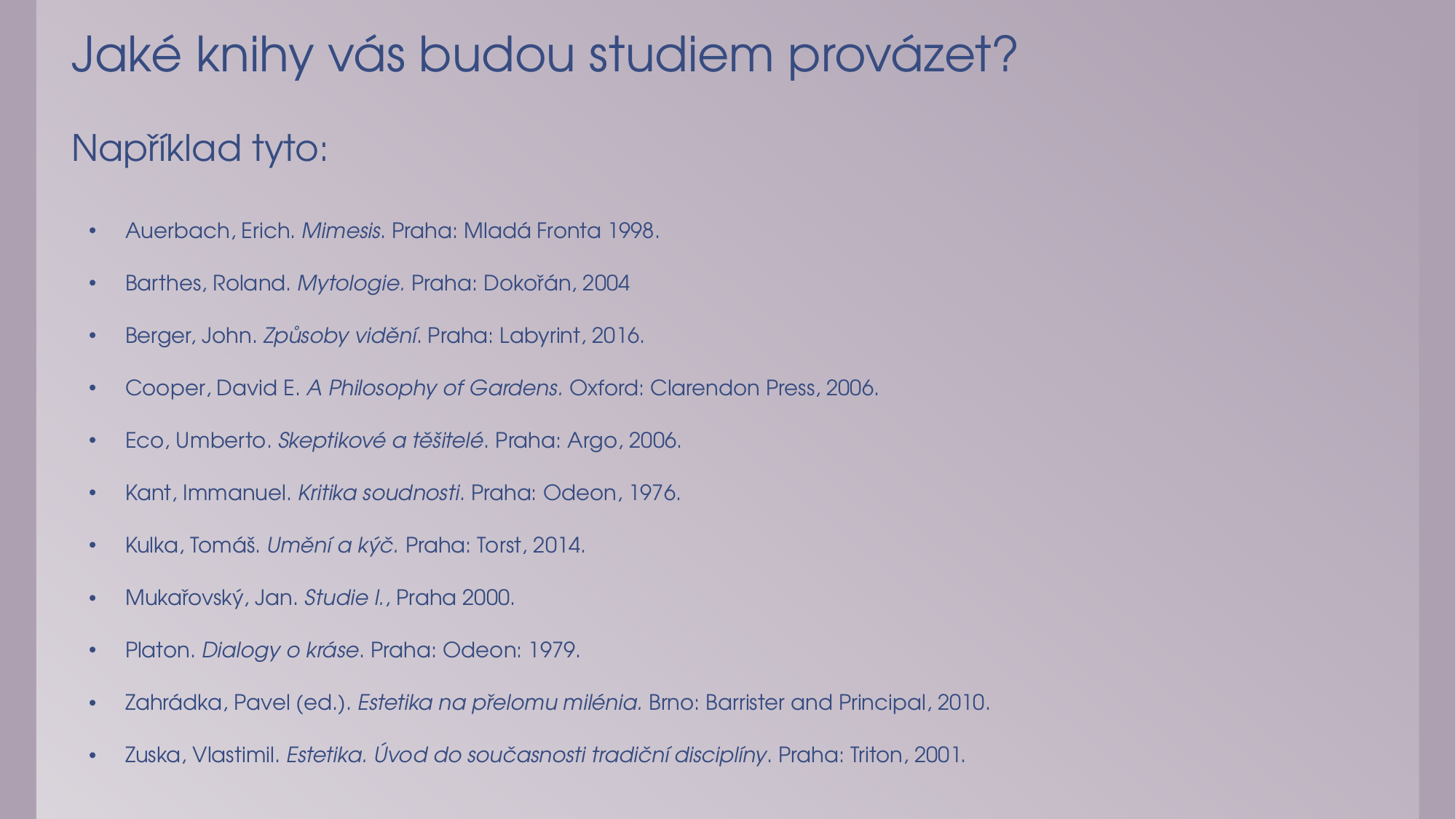

# Jaké knihy vás budou studiem provázet? Například tyto:
Auerbach, Erich. Mimesis. Praha: Mladá Fronta 1998.
Barthes, Roland. Mytologie. Praha: Dokořán, 2004
Berger, John. Způsoby vidění. Praha: Labyrint, 2016.
Cooper, David E. A Philosophy of Gardens. Oxford: Clarendon Press, 2006.
Eco, Umberto. Skeptikové a těšitelé. Praha: Argo, 2006.
Kant, Immanuel. Kritika soudnosti. Praha: Odeon, 1976.
Kulka, Tomáš. Umění a kýč. Praha: Torst, 2014.
Mukařovský, Jan. Studie I., Praha 2000.
Platon. Dialogy o kráse. Praha: Odeon: 1979.
Zahrádka, Pavel (ed.). Estetika na přelomu milénia. Brno: Barrister and Principal, 2010.
Zuska, Vlastimil. Estetika. Úvod do současnosti tradiční disciplíny. Praha: Triton, 2001.